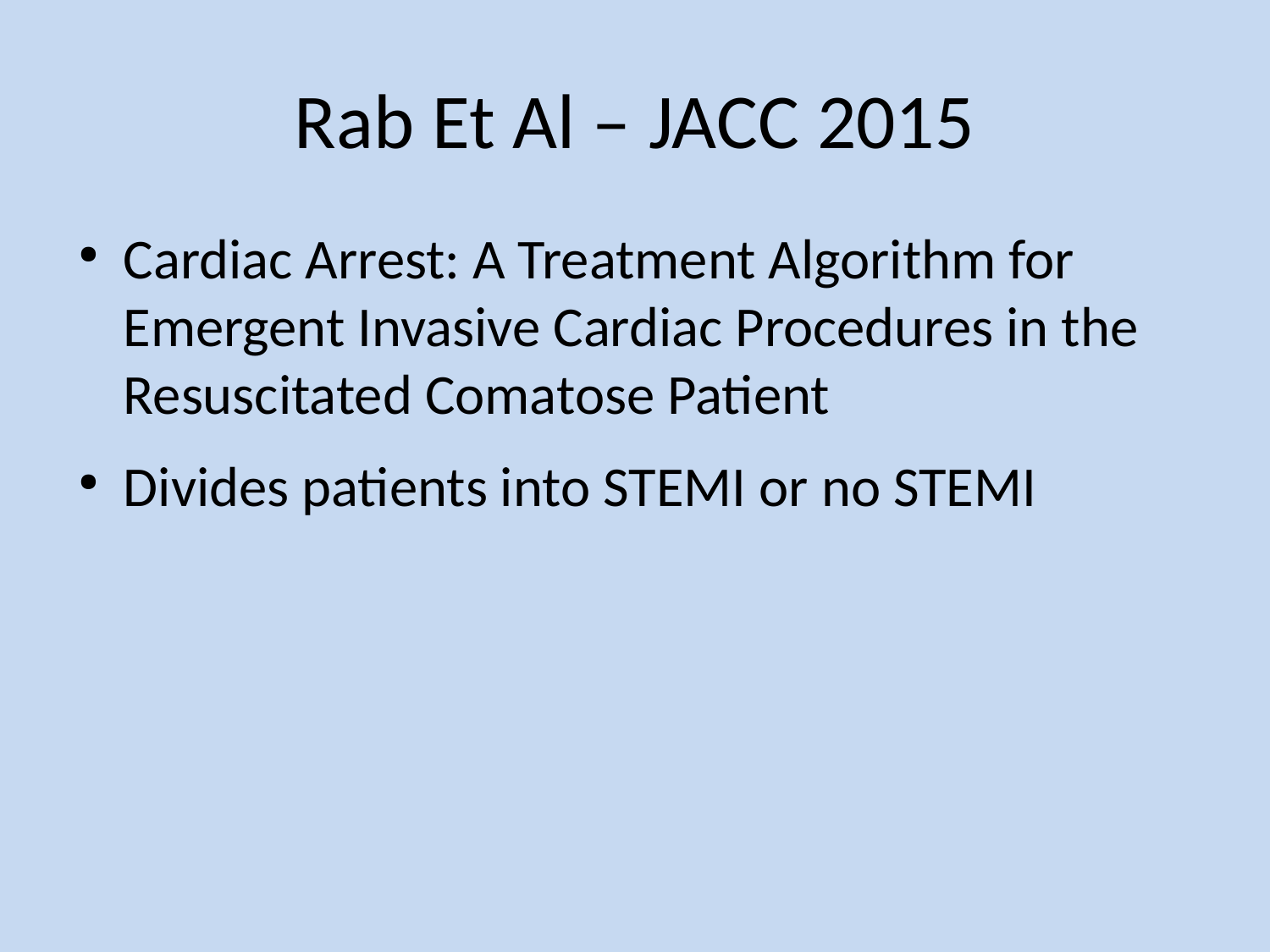

Rab Et Al – JACC 2015
Cardiac Arrest: A Treatment Algorithm for Emergent Invasive Cardiac Procedures in the Resuscitated Comatose Patient
Divides patients into STEMI or no STEMI